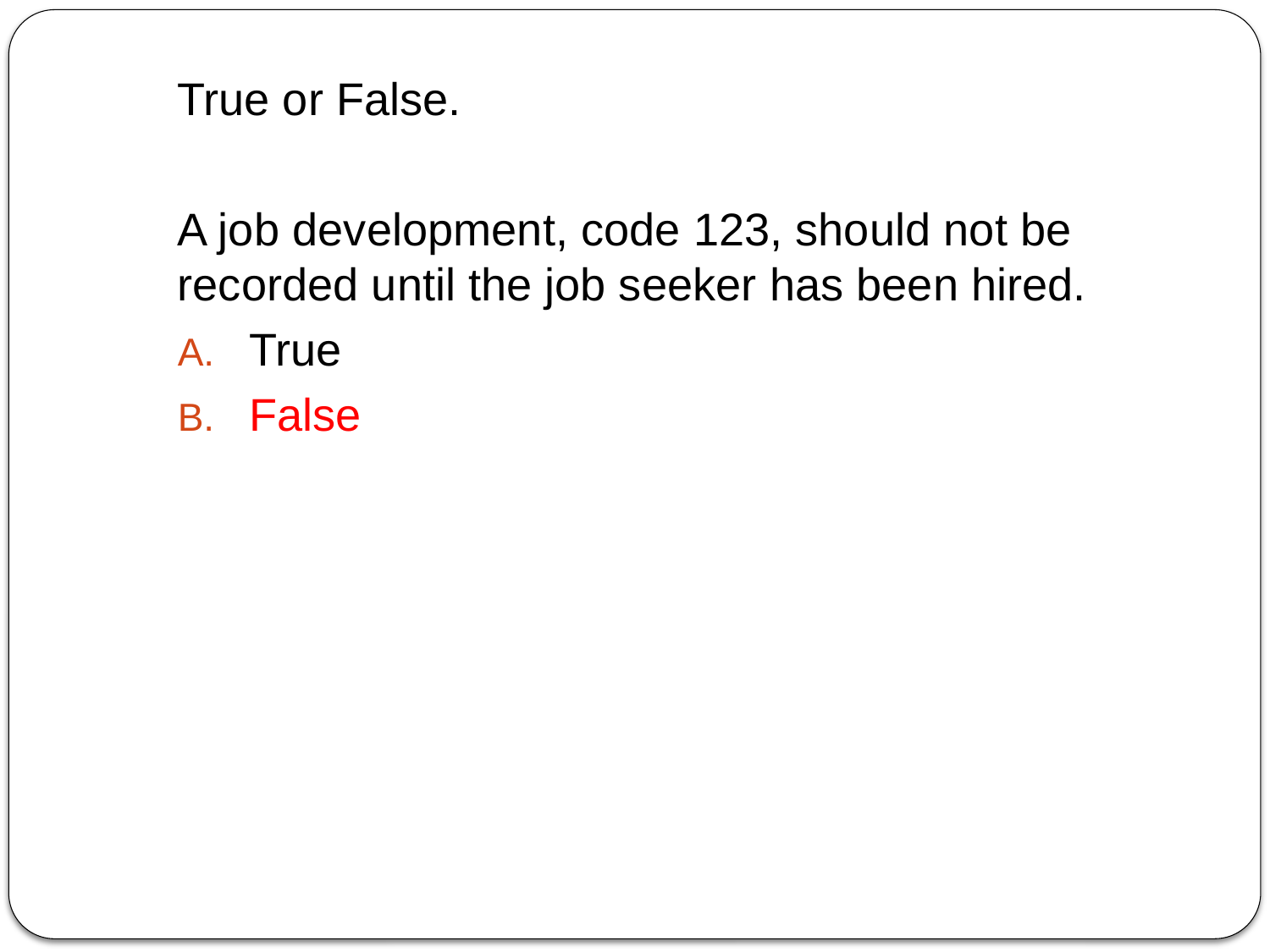

True or False.

A job development, code 123, should not be recorded until the job seeker has been hired.
True
False